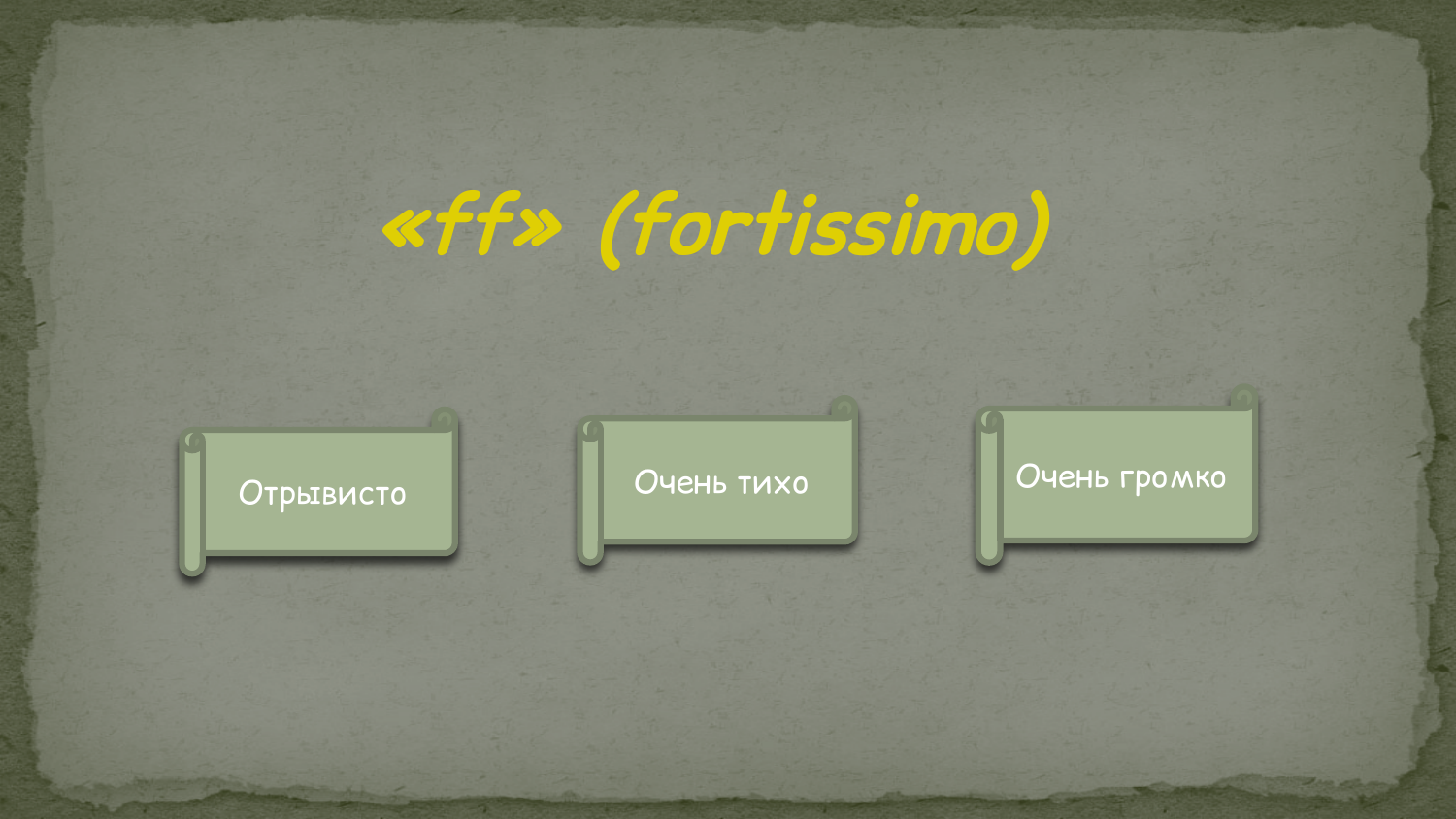

«ff» (fortissimo)

Очень громко
Очень тихо
Отрывисто